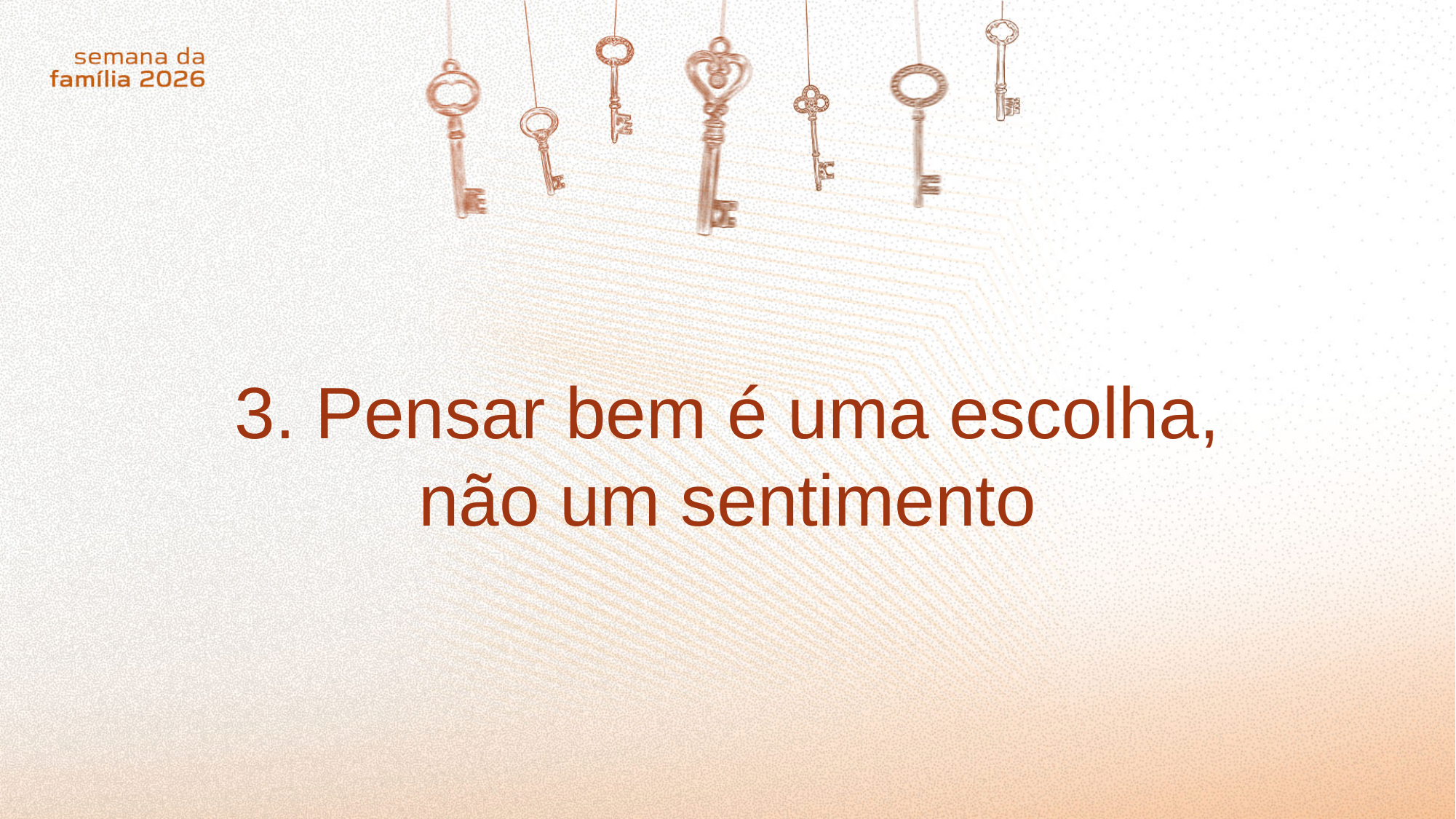

3. Pensar bem é uma escolha, não um sentimento